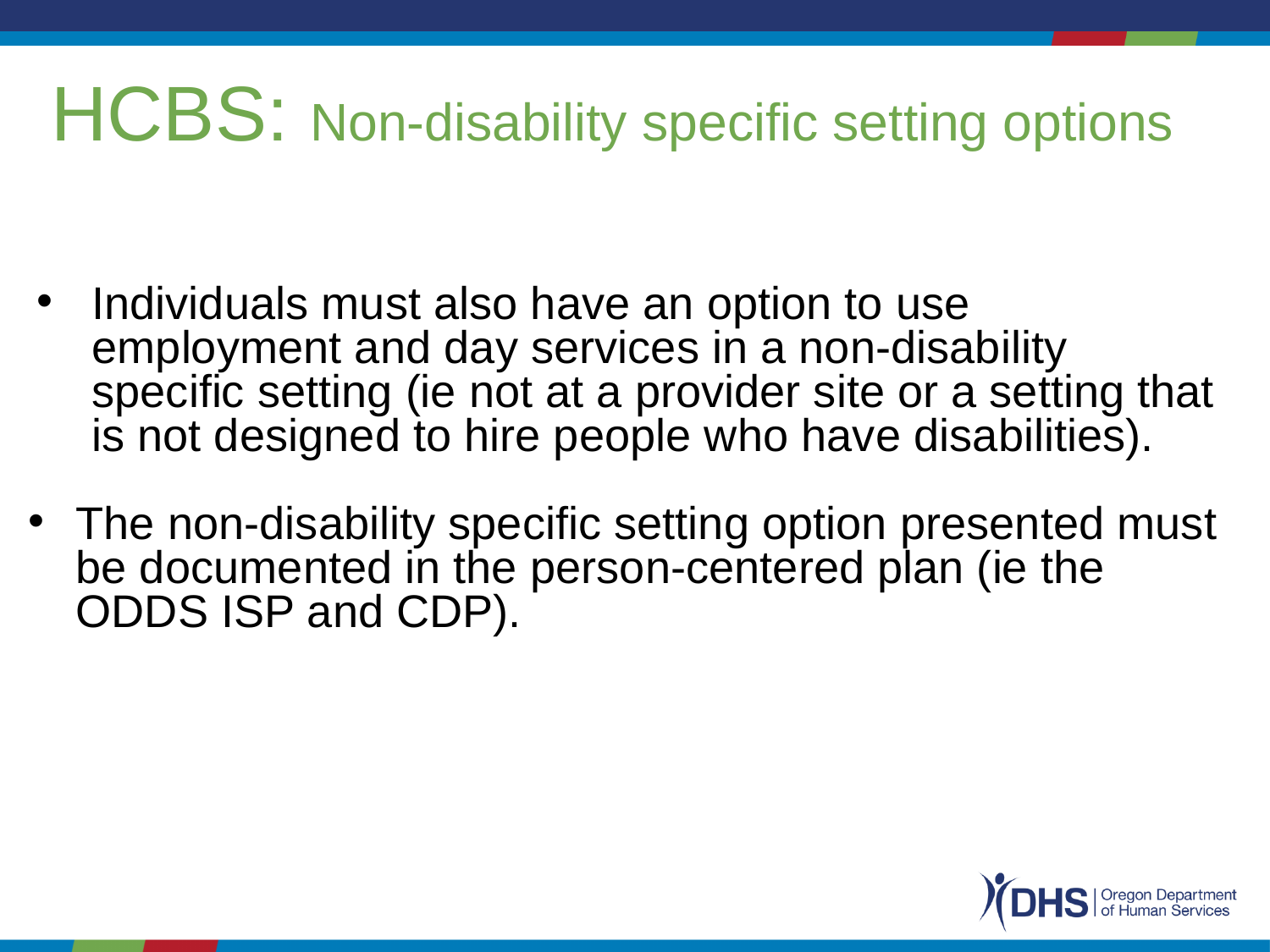

# HCBS: Non-disability specific setting options
Individuals must also have an option to use employment and day services in a non-disability specific setting (ie not at a provider site or a setting that is not designed to hire people who have disabilities).

The non-disability specific setting option presented must be documented in the person-centered plan (ie the ODDS ISP and CDP).